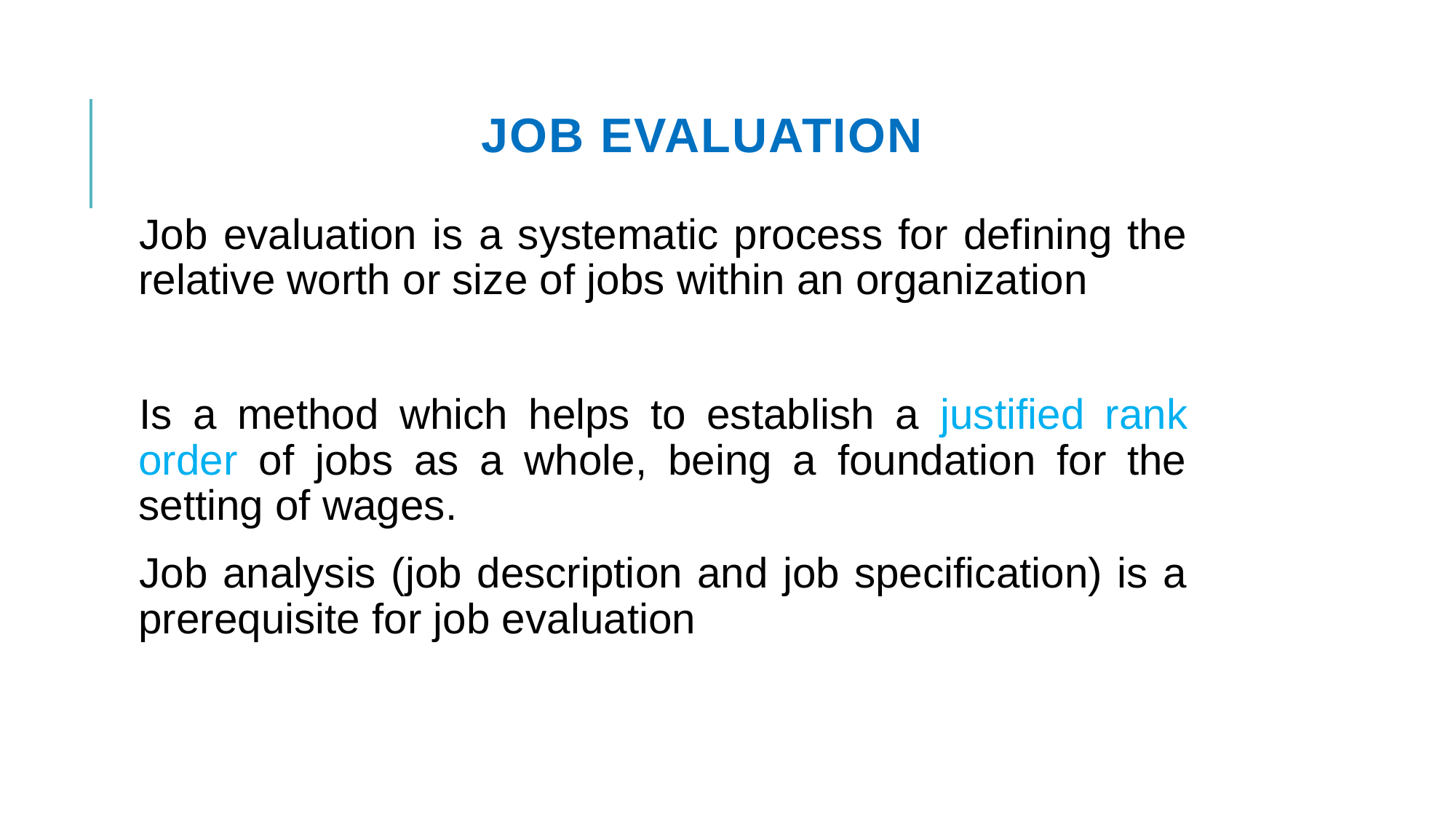

# Job Evaluation
Job evaluation is a systematic process for defining the relative worth or size of jobs within an organization

Is a method which helps to establish a justified rank order of jobs as a whole, being a foundation for the setting of wages.
Job analysis (job description and job specification) is a prerequisite for job evaluation